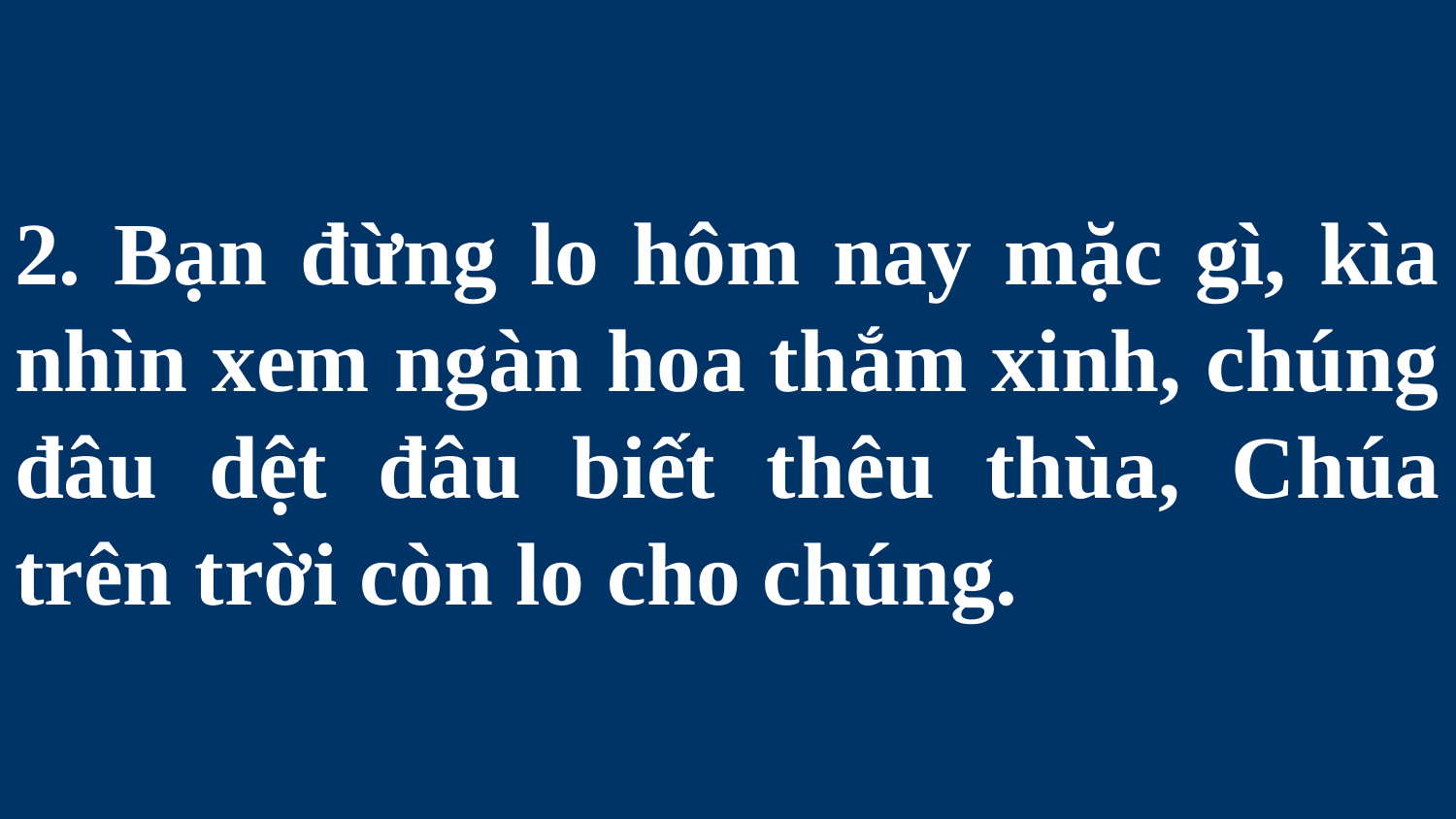

# 2. Bạn đừng lo hôm nay mặc gì, kìa nhìn xem ngàn hoa thắm xinh, chúng đâu dệt đâu biết thêu thùa, Chúa trên trời còn lo cho chúng.